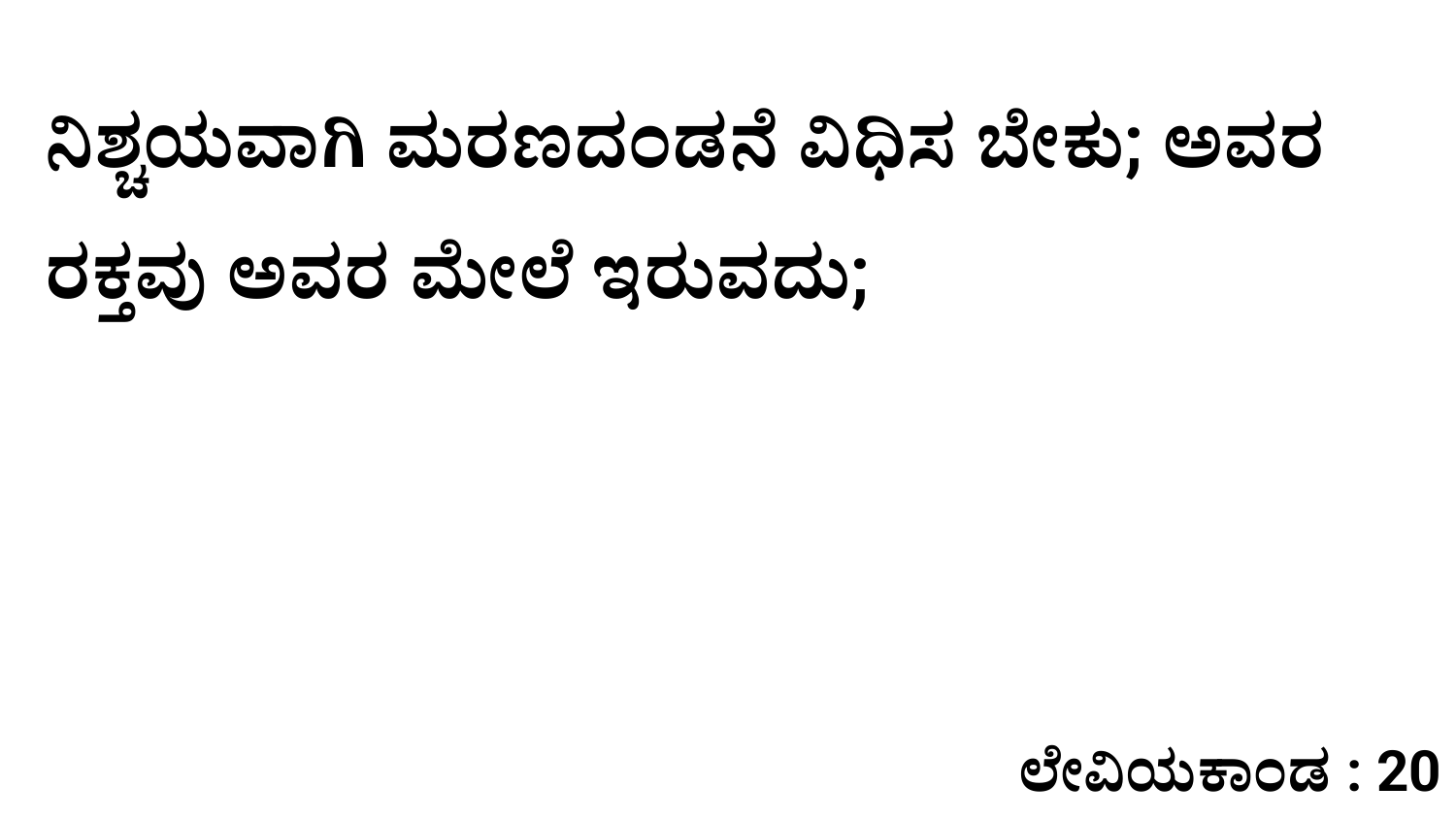

ನಿಶ್ಚಯವಾಗಿ ಮರಣದಂಡನೆ ವಿಧಿಸ ಬೇಕು; ಅವರ ರಕ್ತವು ಅವರ ಮೇಲೆ ಇರುವದು;
ಲೇವಿಯಕಾಂಡ : 20